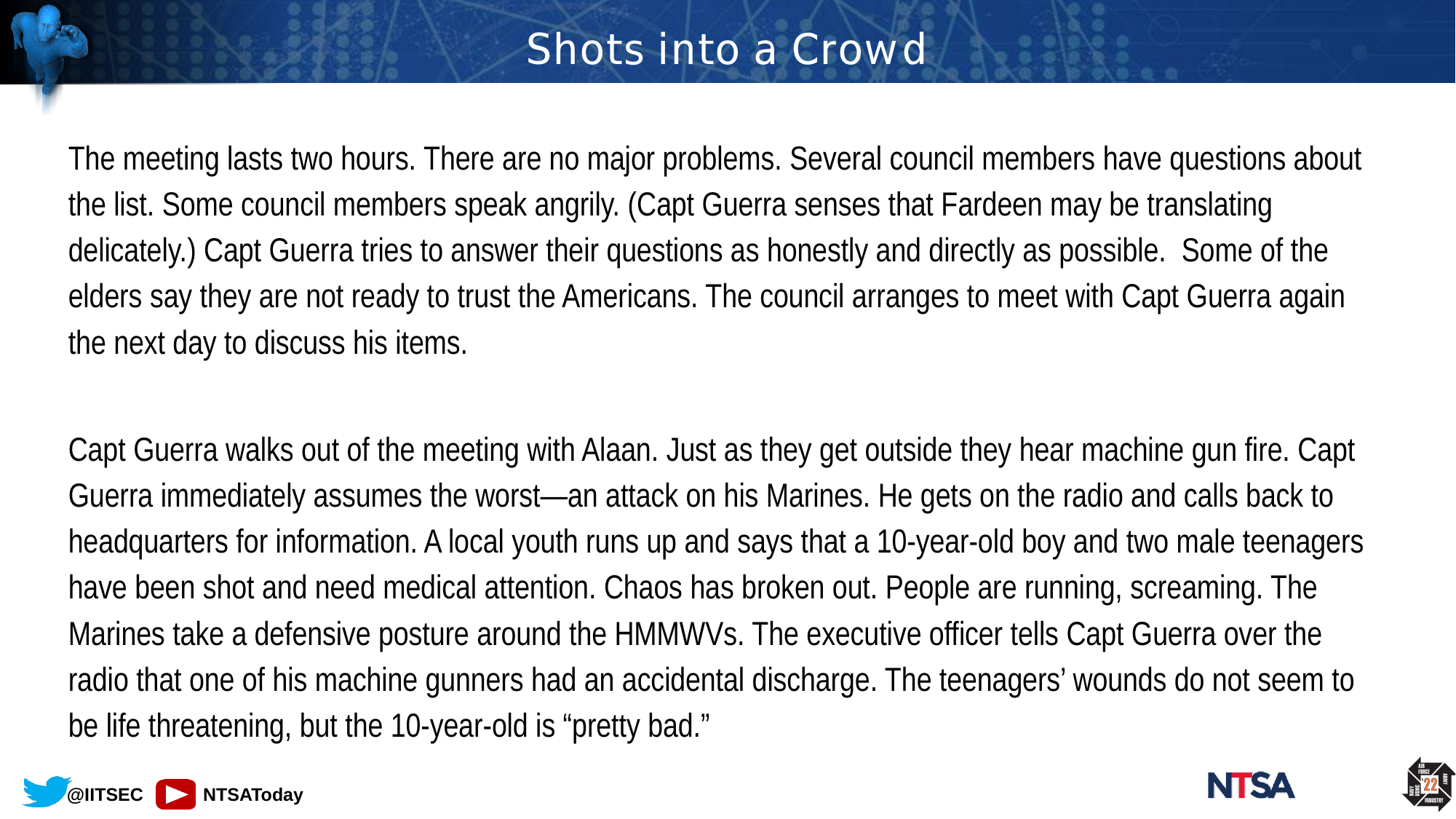

# Shots into a Crowd
The meeting lasts two hours. There are no major problems. Several council members have questions about the list. Some council members speak angrily. (Capt Guerra senses that Fardeen may be translating delicately.) Capt Guerra tries to answer their questions as honestly and directly as possible.  Some of the elders say they are not ready to trust the Americans. The council arranges to meet with Capt Guerra again the next day to discuss his items.

Capt Guerra walks out of the meeting with Alaan. Just as they get outside they hear machine gun fire. Capt Guerra immediately assumes the worst—an attack on his Marines. He gets on the radio and calls back to headquarters for information. A local youth runs up and says that a 10-year-old boy and two male teenagers have been shot and need medical attention. Chaos has broken out. People are running, screaming. The Marines take a defensive posture around the HMMWVs. The executive officer tells Capt Guerra over the radio that one of his machine gunners had an accidental discharge. The teenagers’ wounds do not seem to be life threatening, but the 10-year-old is “pretty bad.”